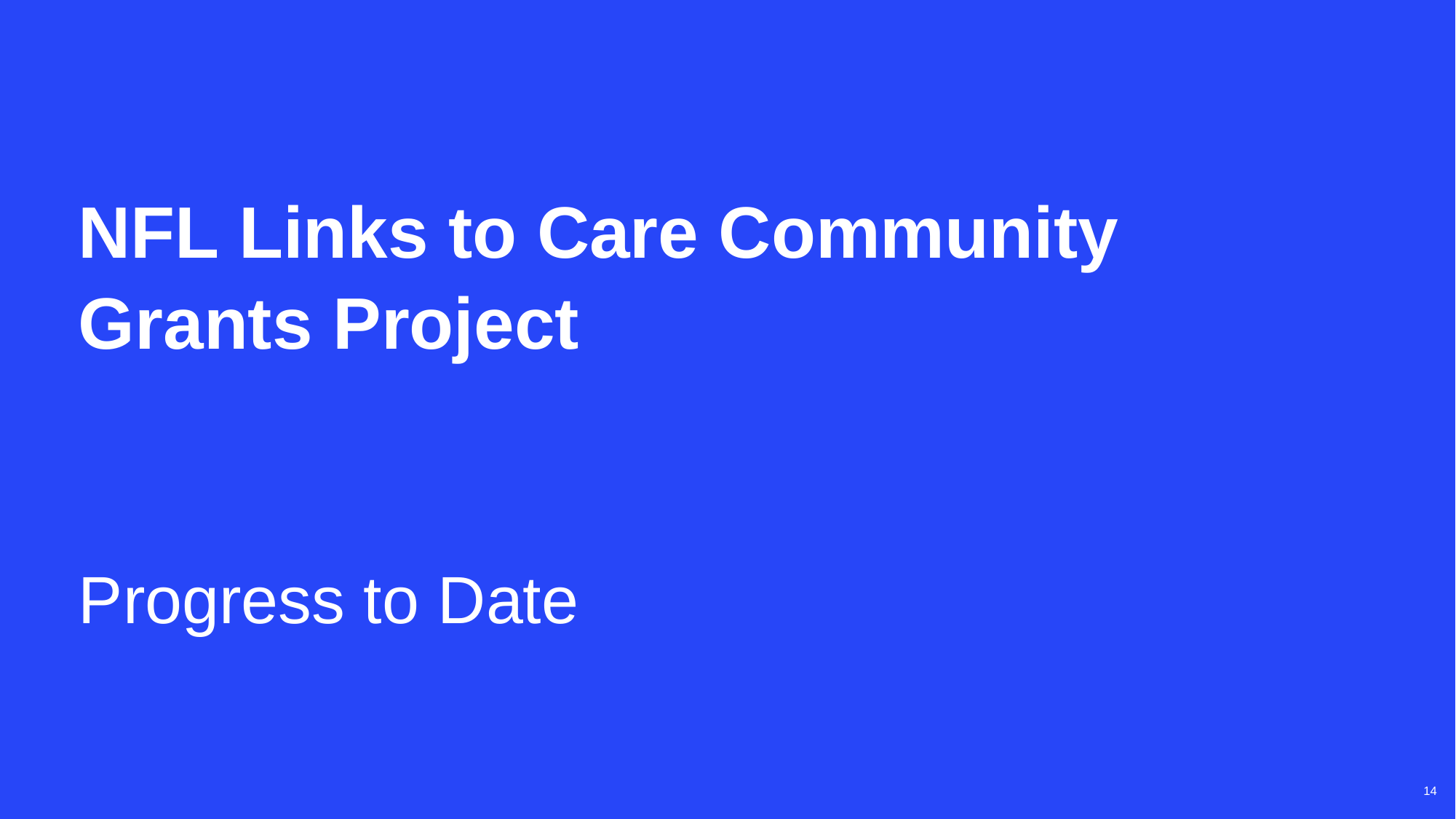

# NFL Links to Care Community Grants Project Progress to Date
14